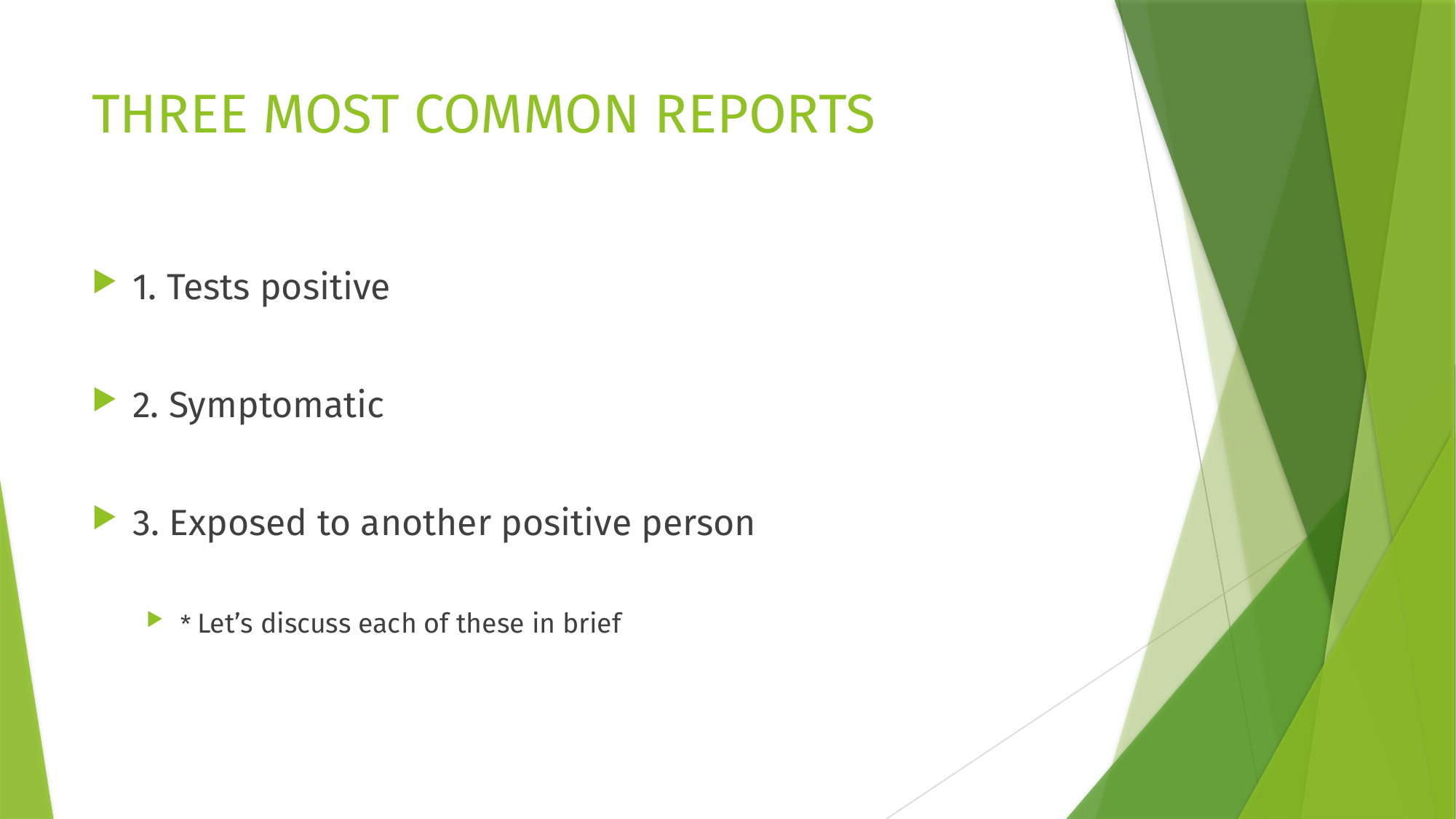

# THREE MOST COMMON REPORTS
1. Tests positive

2. Symptomatic

3. Exposed to another positive person

* Let’s discuss each of these in brief